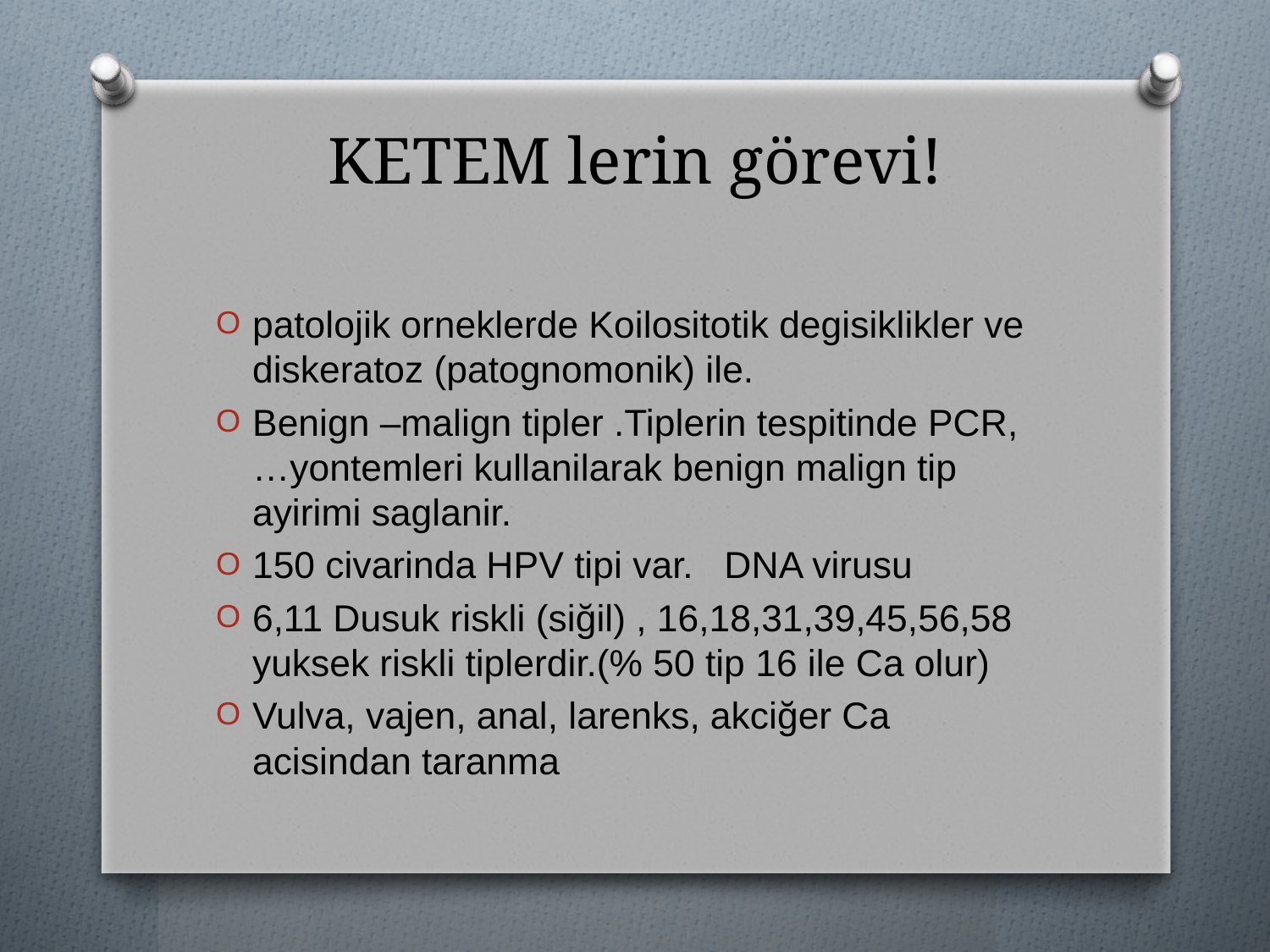

# KETEM lerin görevi!
patolojik orneklerde Koilositotik degisiklikler ve diskeratoz (patognomonik) ile.
Benign –malign tipler .Tiplerin tespitinde PCR,…yontemleri kullanilarak benign malign tip ayirimi saglanir.
150 civarinda HPV tipi var.   DNA virusu
6,11 Dusuk riskli (siğil) , 16,18,31,39,45,56,58 yuksek riskli tiplerdir.(% 50 tip 16 ile Ca olur)
Vulva, vajen, anal, larenks, akciğer Ca acisindan taranma